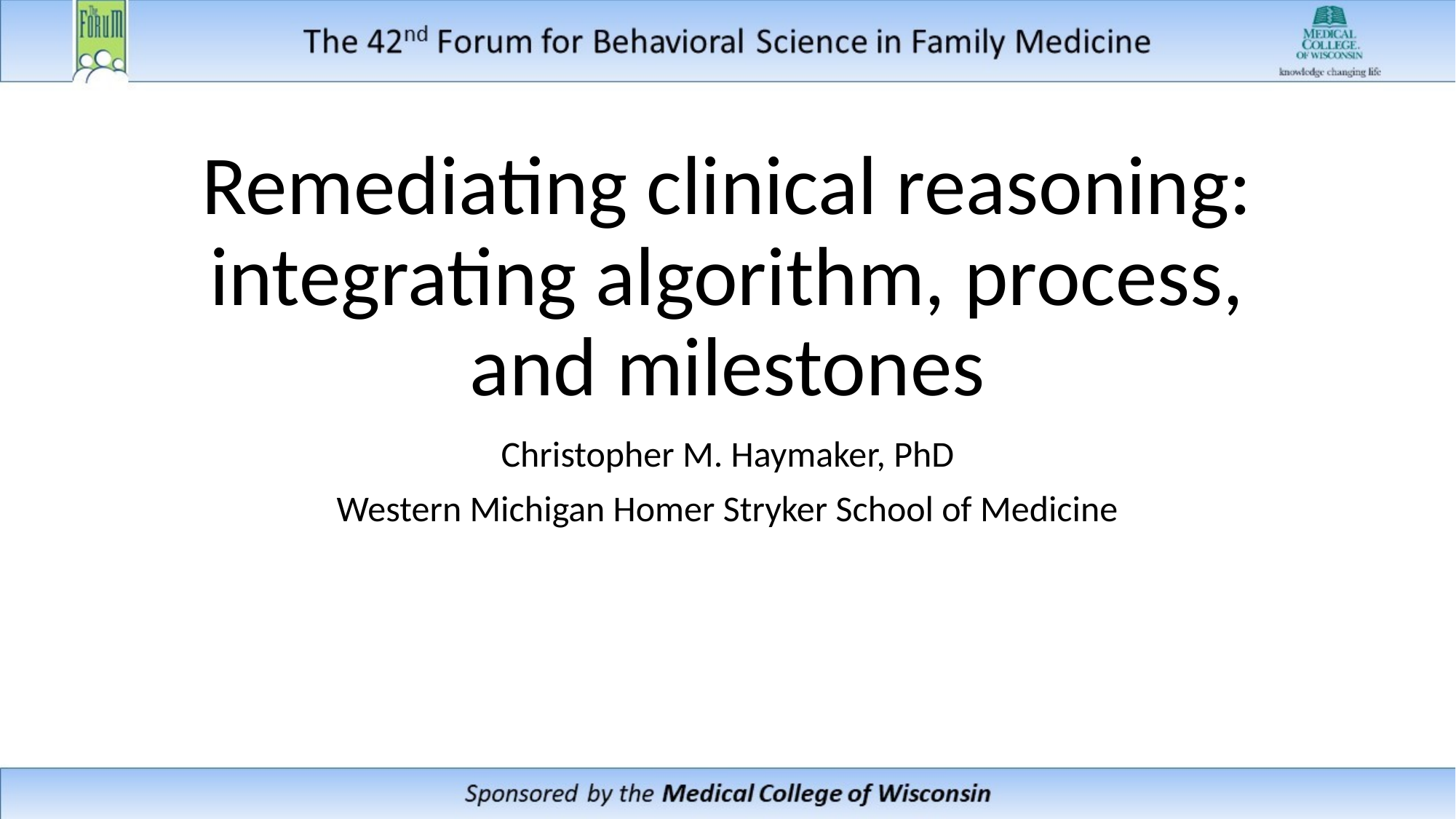

# Remediating clinical reasoning: integrating algorithm, process, and milestones
Christopher M. Haymaker, PhD
Western Michigan Homer Stryker School of Medicine